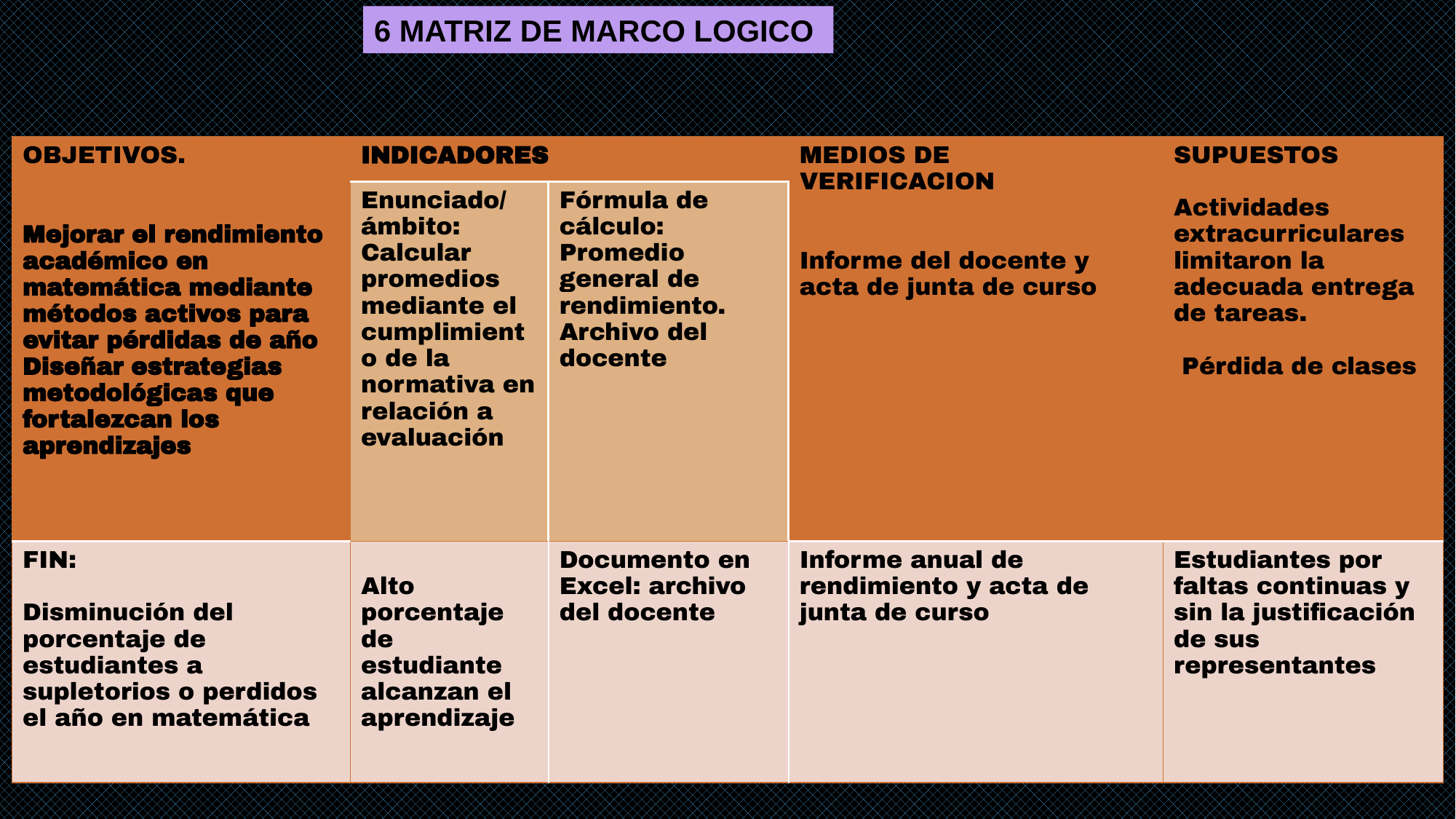

6 MATRIZ DE MARCO LOGICO
| OBJETIVOS. Mejorar el rendimiento académico en matemática mediante métodos activos para evitar pérdidas de año Diseñar estrategias metodológicas que fortalezcan los aprendizajes | INDICADORES |  | MEDIOS DE VERIFICACION Informe del docente y acta de junta de curso | SUPUESTOS Actividades extracurriculares limitaron la adecuada entrega de tareas. Pérdida de clases |
| --- | --- | --- | --- | --- |
|  | Enunciado/ámbito: Calcular promedios mediante el cumplimiento de la normativa en relación a evaluación | Fórmula de cálculo: Promedio general de rendimiento. Archivo del docente |  |  |
| FIN: Disminución del porcentaje de estudiantes a supletorios o perdidos el año en matemática | Alto porcentaje de estudiante alcanzan el aprendizaje | Documento en Excel: archivo del docente | Informe anual de rendimiento y acta de junta de curso | Estudiantes por faltas continuas y sin la justificación de sus representantes |